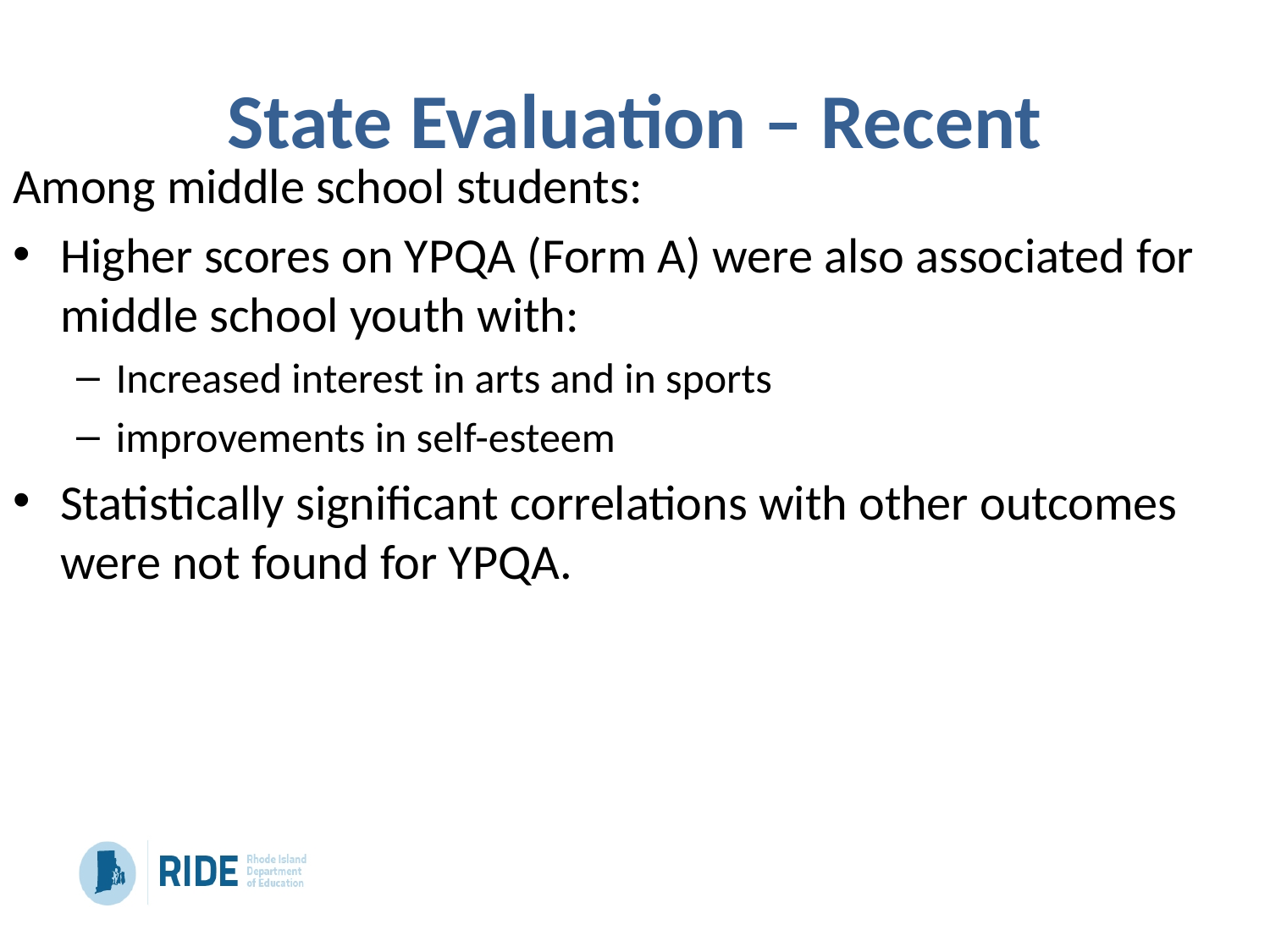

# State Evaluation – Recent
Among middle school students:
Higher scores on YPQA (Form A) were also associated for middle school youth with:
Increased interest in arts and in sports
improvements in self-esteem
Statistically significant correlations with other outcomes were not found for YPQA.